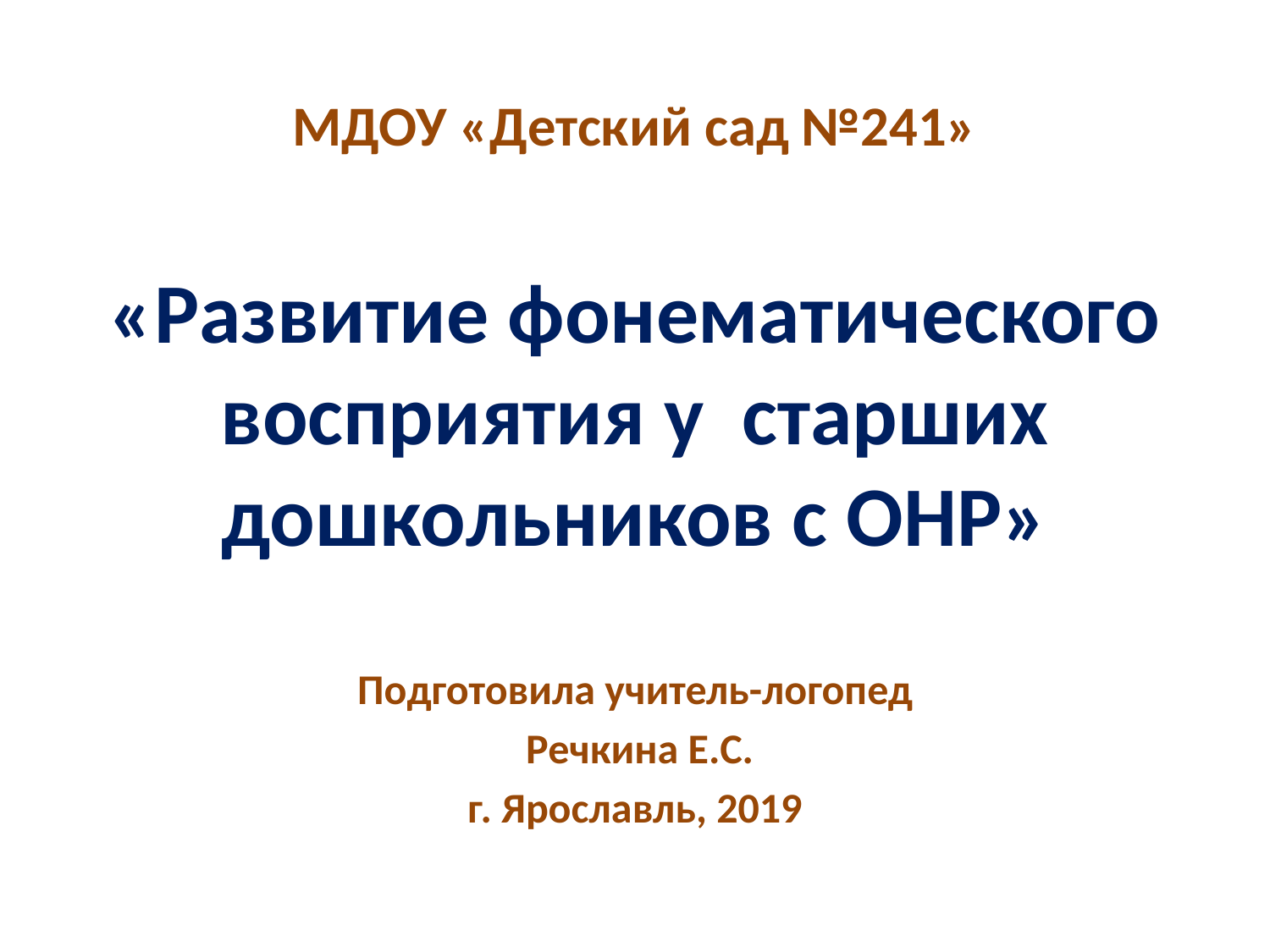

# МДОУ «Детский сад №241» «Развитие фонематического восприятия у  старших дошкольников с ОНР»
Подготовила учитель-логопед
 Речкина Е.С.
г. Ярославль, 2019